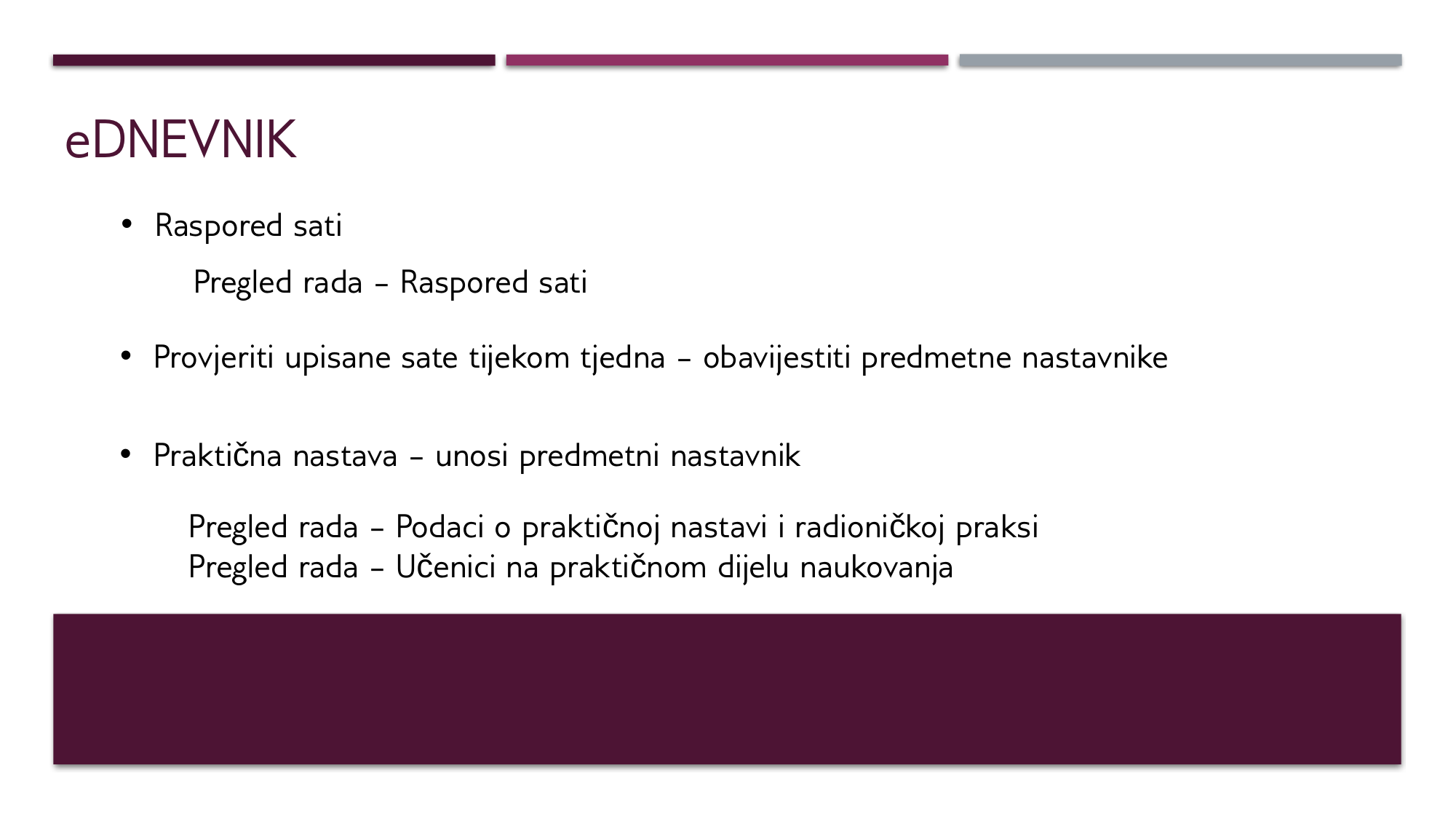

# eDNEVNIK
Raspored sati
Pregled rada – Raspored sati
Provjeriti upisane sate tijekom tjedna – obavijestiti predmetne nastavnike
Praktična nastava – unosi predmetni nastavnik
Pregled rada – Podaci o praktičnoj nastavi i radioničkoj praksi
Pregled rada – Učenici na praktičnom dijelu naukovanja